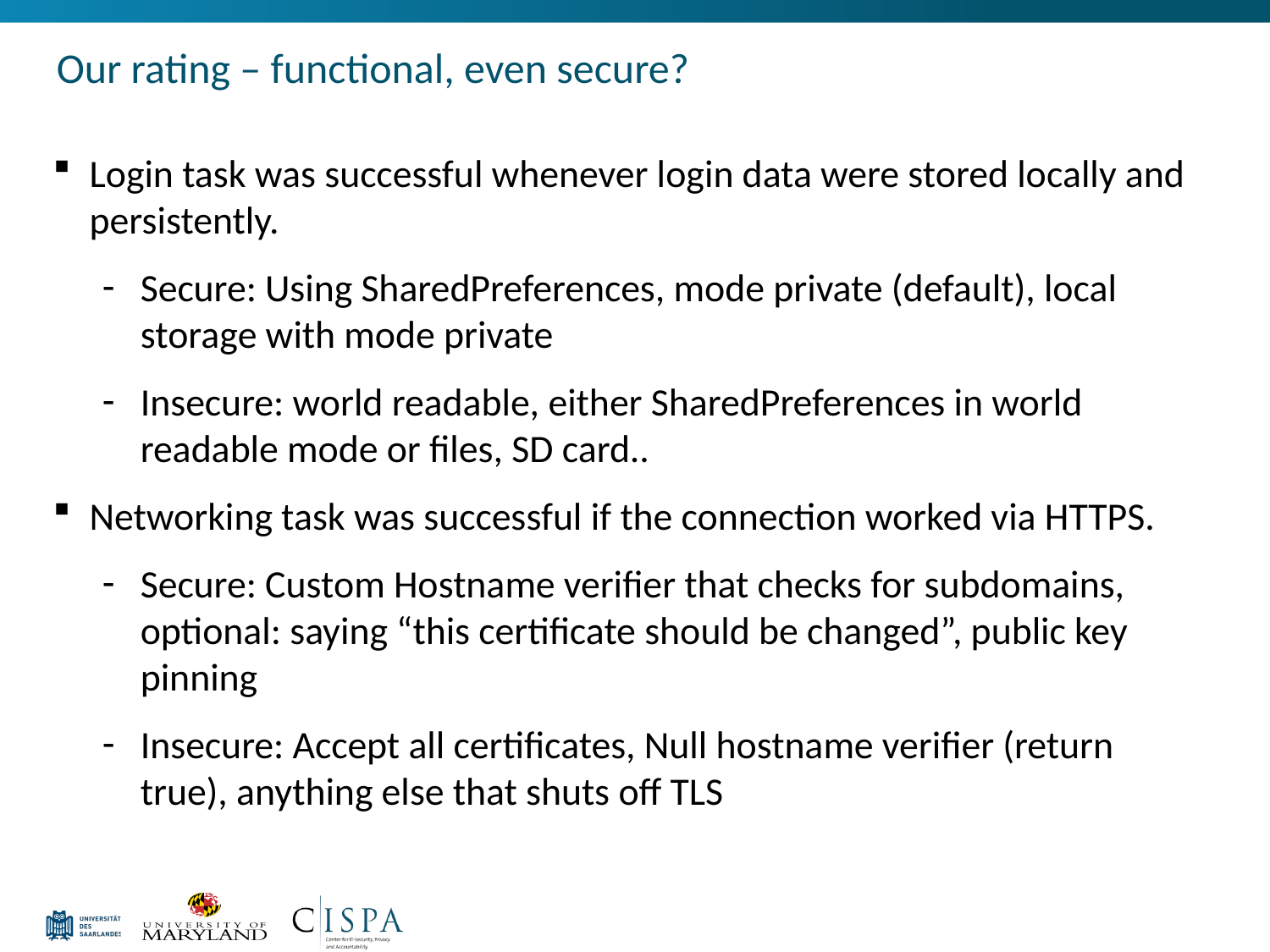

# Our rating – functional, even secure?
Login task was successful whenever login data were stored locally and persistently.
Secure: Using SharedPreferences, mode private (default), local storage with mode private
Insecure: world readable, either SharedPreferences in world readable mode or files, SD card..
Networking task was successful if the connection worked via HTTPS.
Secure: Custom Hostname verifier that checks for subdomains, optional: saying “this certificate should be changed”, public key pinning
Insecure: Accept all certificates, Null hostname verifier (return true), anything else that shuts off TLS